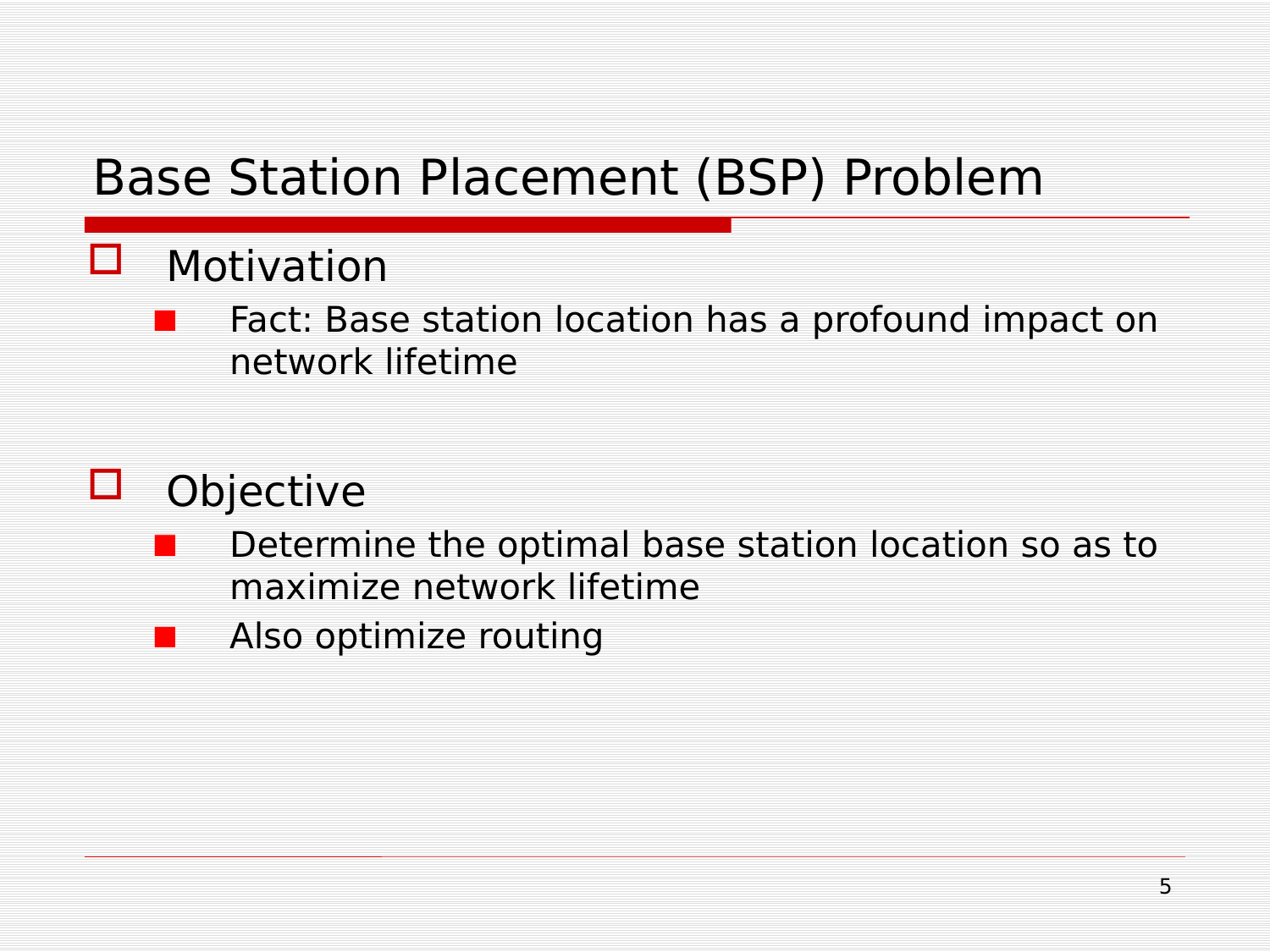

Base Station Placement (BSP) Problem
Motivation
Fact: Base station location has a profound impact on network lifetime

Objective
Determine the optimal base station location so as to maximize network lifetime
Also optimize routing

5